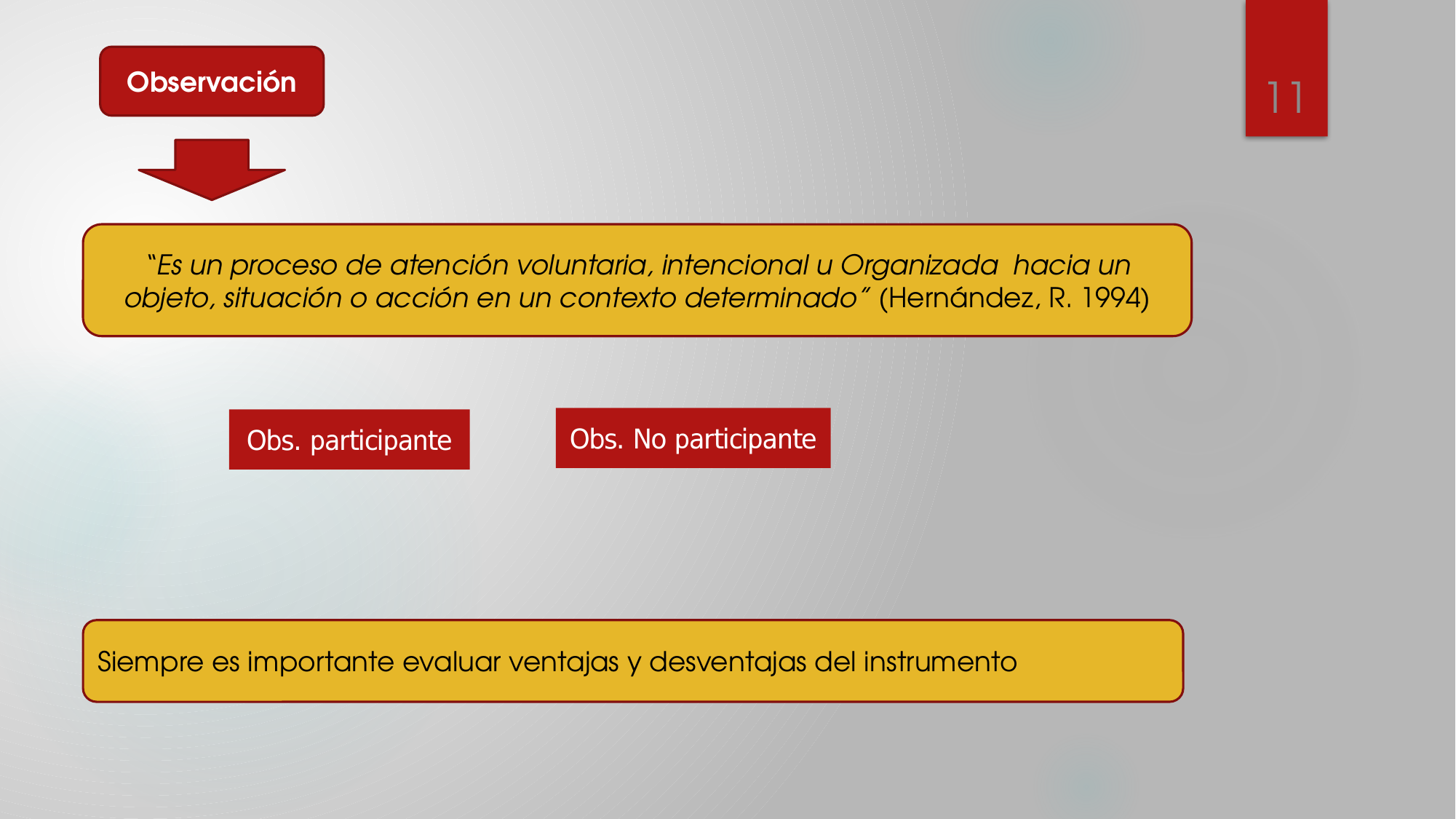

11
Observación

“Es un proceso de atención voluntaria, intencional u Organizada  hacia un objeto, situación o acción en un contexto determinado” (Hernández, R. 1994)
Obs. No participante
Obs. participante
Siempre es importante evaluar ventajas y desventajas del instrumento